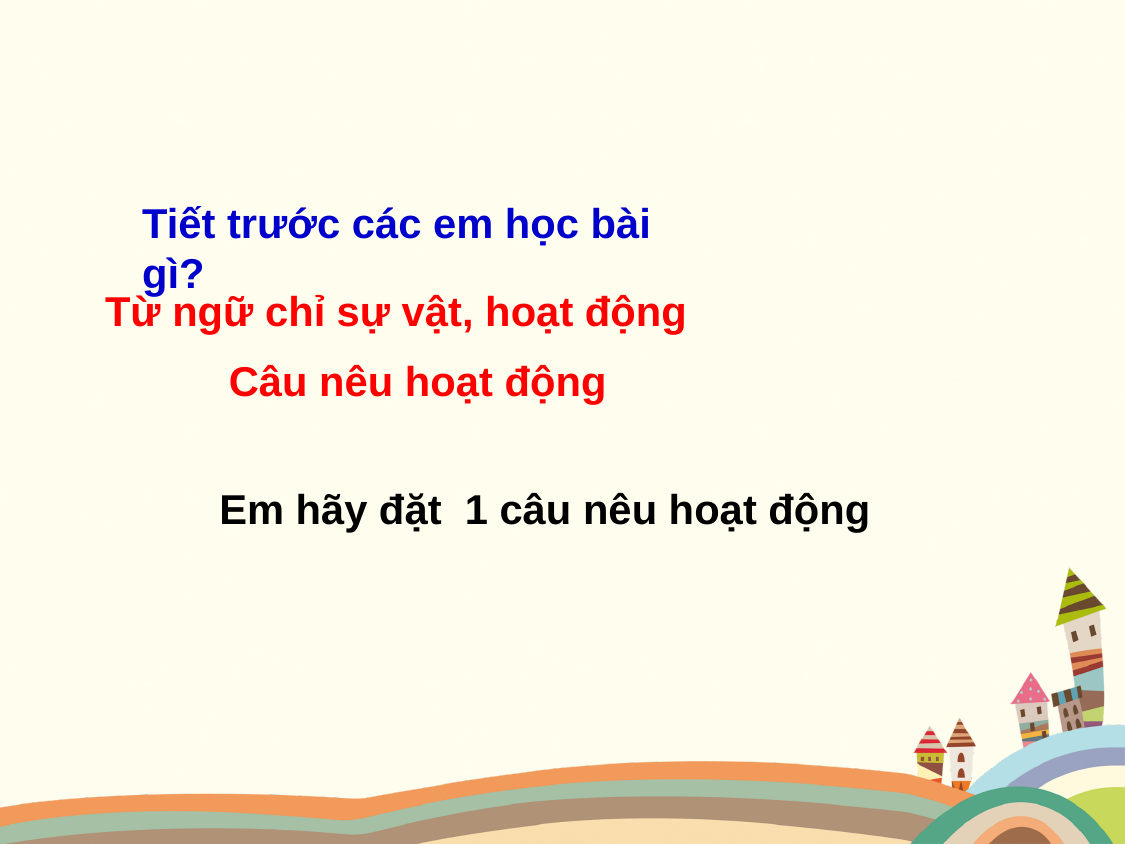

Tiết trước các em học bài gì?
Từ ngữ chỉ sự vật, hoạt động

 Câu nêu hoạt động

Em hãy đặt  1 câu nêu hoạt động